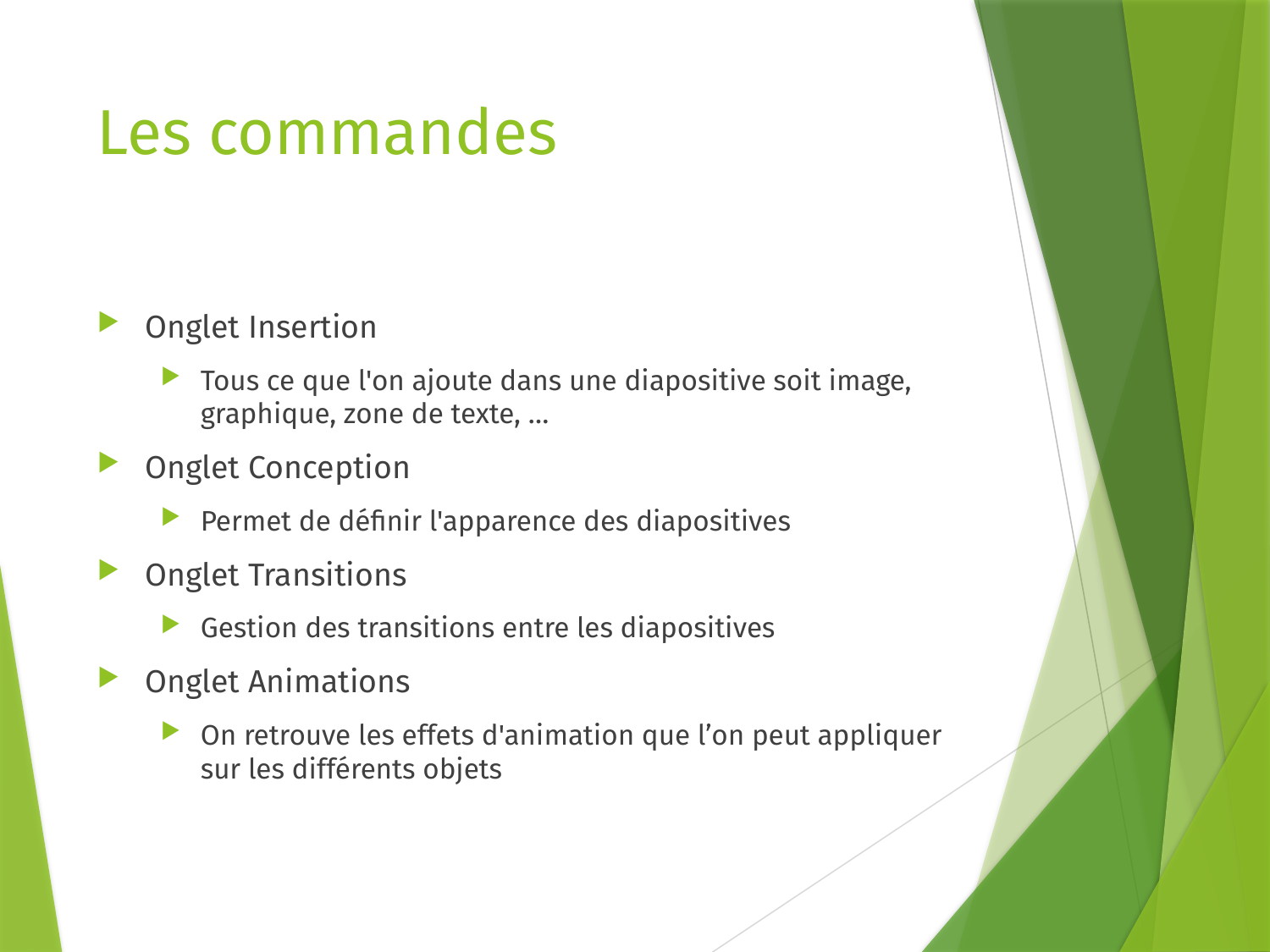

# Les commandes
Onglet Insertion
Tous ce que l'on ajoute dans une diapositive soit image, graphique, zone de texte, …
Onglet Conception
Permet de définir l'apparence des diapositives
Onglet Transitions
Gestion des transitions entre les diapositives
Onglet Animations
On retrouve les effets d'animation que l’on peut appliquer sur les différents objets